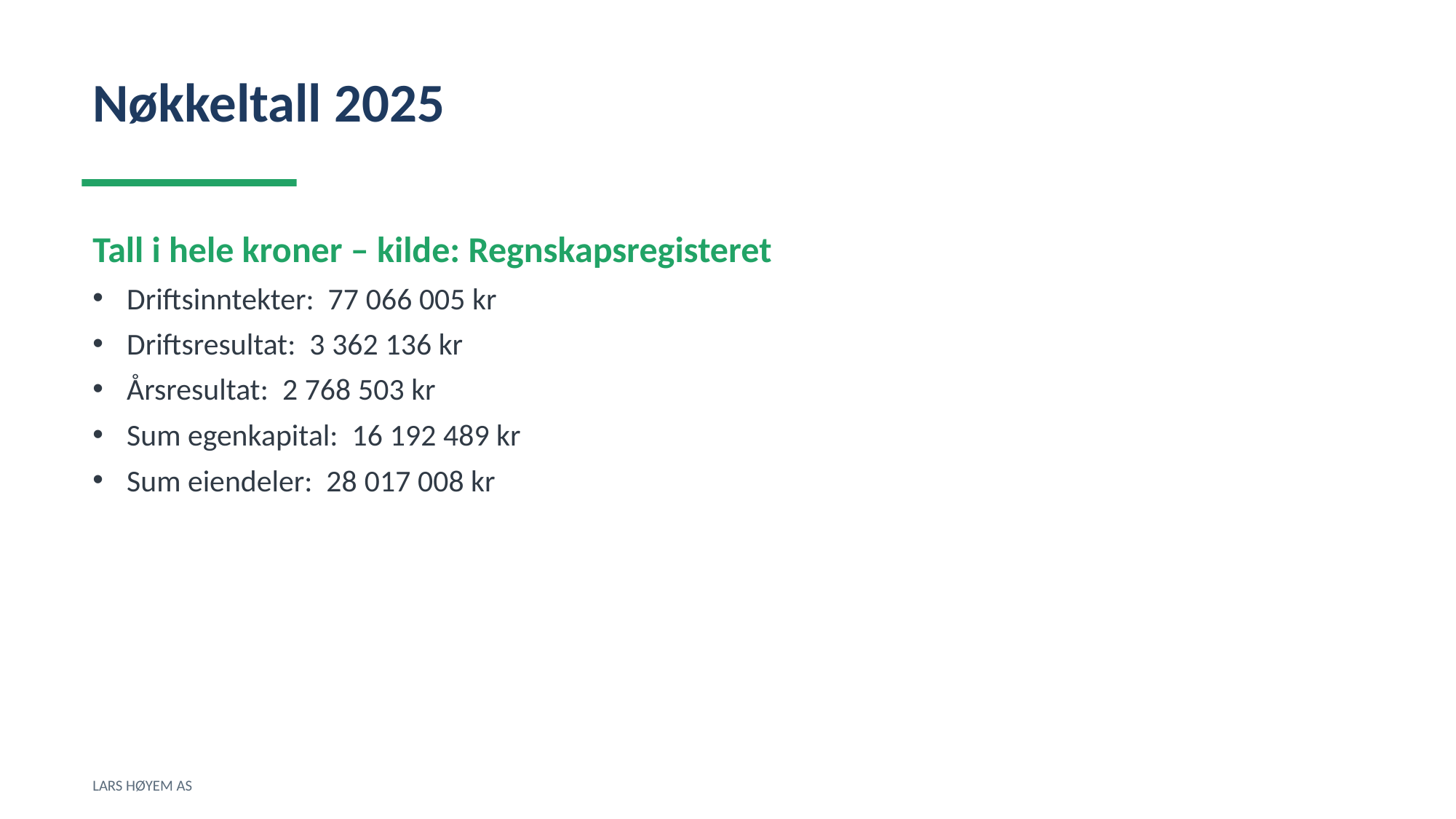

Nøkkeltall 2025

Tall i hele kroner – kilde: Regnskapsregisteret
Driftsinntekter:  77 066 005 kr
Driftsresultat:  3 362 136 kr
Årsresultat:  2 768 503 kr
Sum egenkapital:  16 192 489 kr
Sum eiendeler:  28 017 008 kr
LARS HØYEM AS